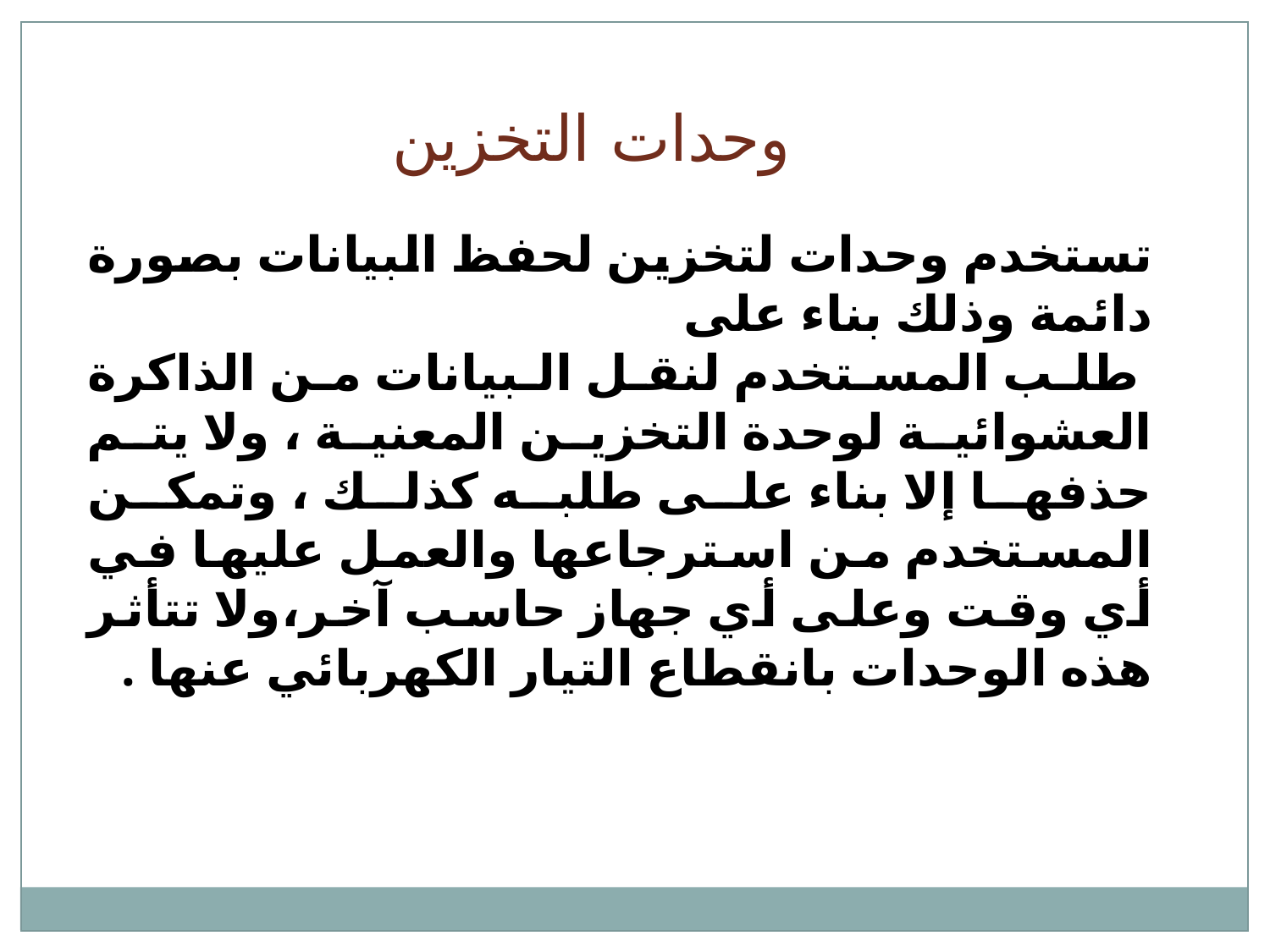

وحدات التخزين
تستخدم وحدات لتخزين لحفظ البيانات بصورة دائمة وذلك بناء على
 طلب المستخدم لنقل البيانات من الذاكرة العشوائية لوحدة التخزين المعنية ، ولا يتم حذفها إلا بناء على طلبه كذلك ، وتمكن المستخدم من استرجاعها والعمل عليها في أي وقت وعلى أي جهاز حاسب آخر،ولا تتأثر هذه الوحدات بانقطاع التيار الكهربائي عنها .